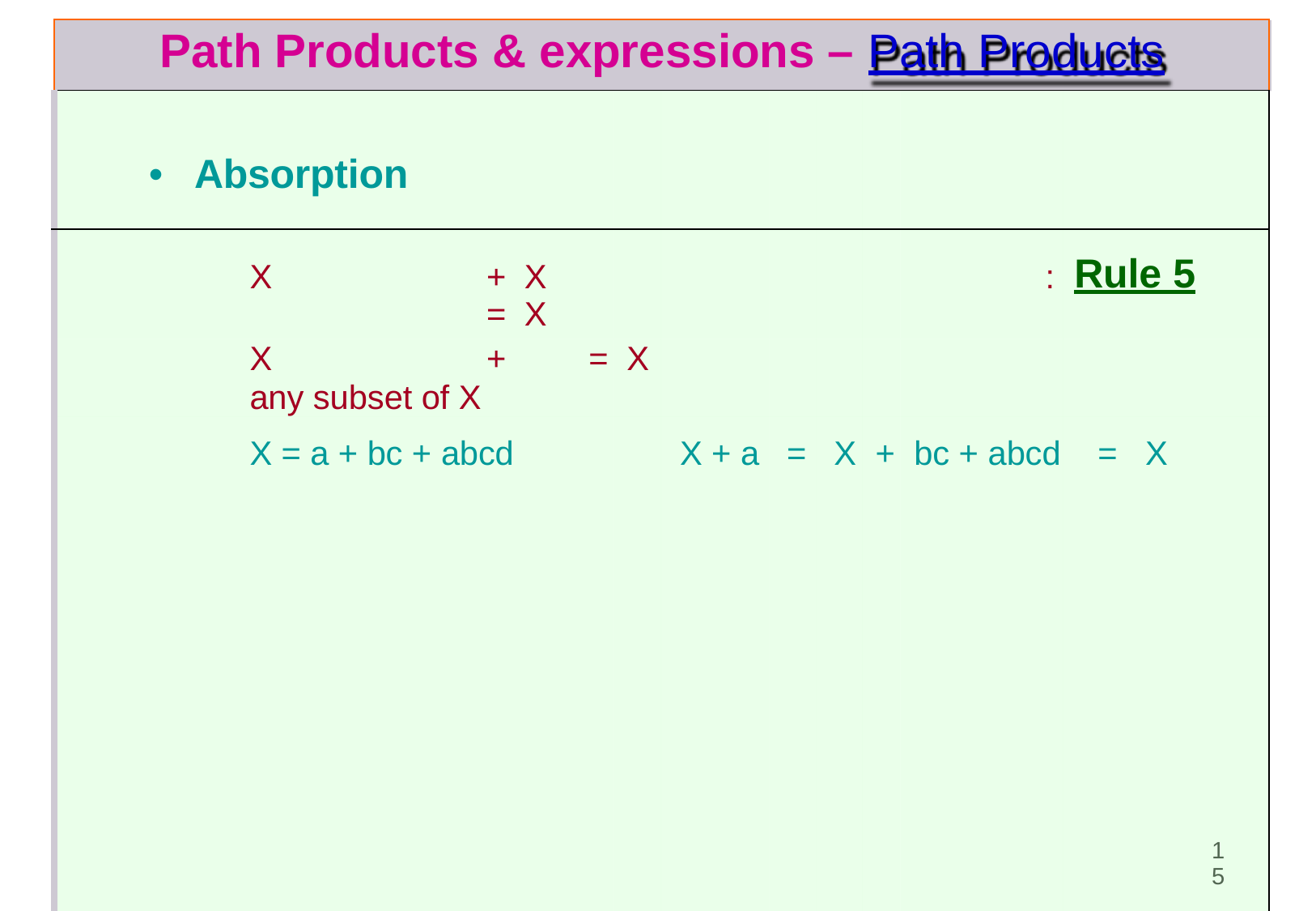

| Path Products & expressions – Path Products |  |  |  |  |  |  |  |  |
| --- | --- | --- | --- | --- | --- | --- | --- | --- |
| Absorption |  |  |  |  |  |  |  |  |
| X + X = X |  |  |  |  |  |  | : | Rule 5 |
| X + any subset of X | = | X |  |  |  |  |  |  |
| X = a + bc + abcd |  |  | X + a | = | X | + | bc + abcd | = X |

15